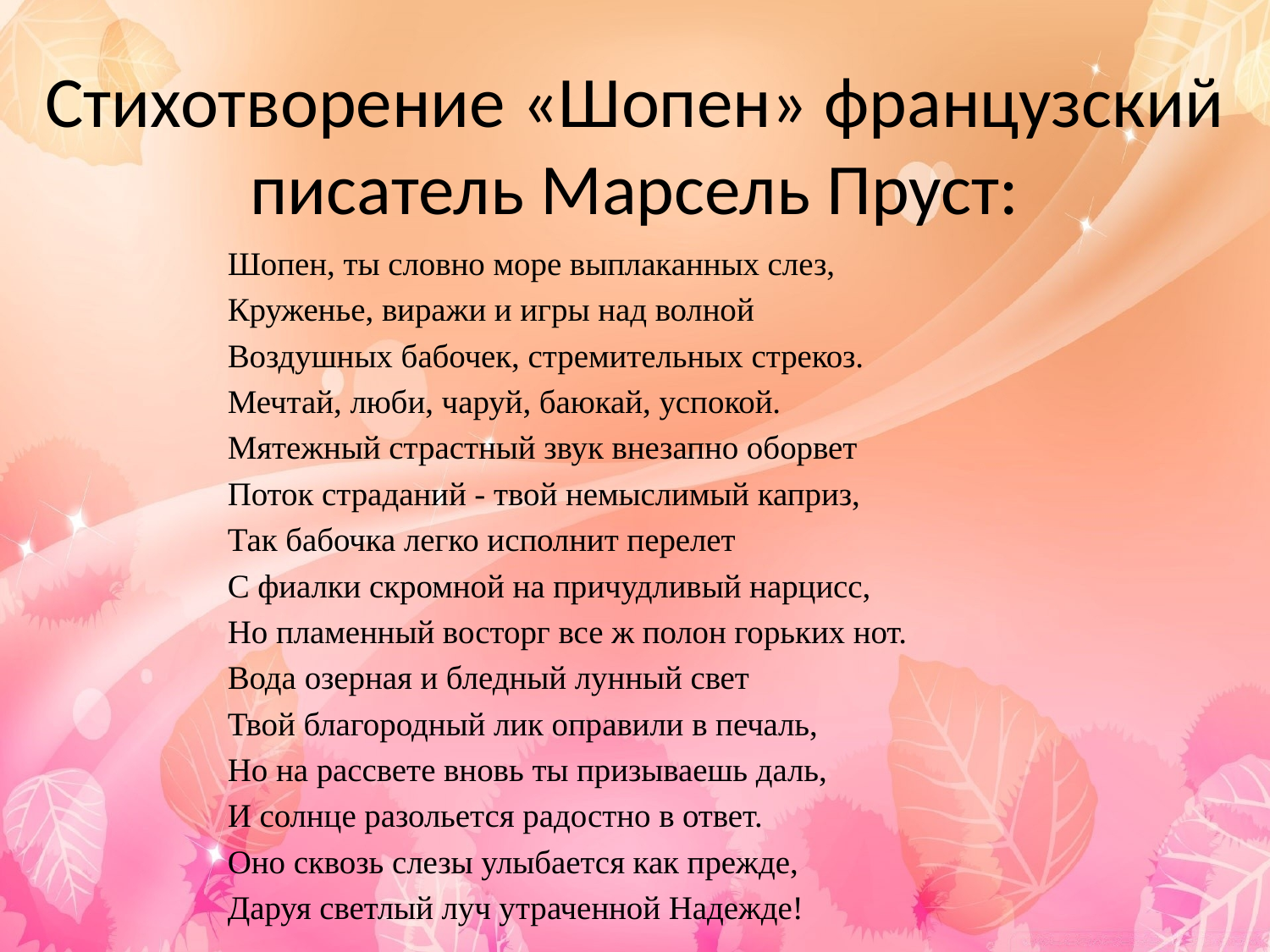

# Стихотворение «Шопен» французский писатель Марсель Пруст:
Шопен, ты словно море выплаканных слез,
Круженье, виражи и игры над волной
Воздушных бабочек, стремительных стрекоз.
Мечтай, люби, чаруй, баюкай, успокой.
Мятежный страстный звук внезапно оборвет
Поток страданий - твой немыслимый каприз,
Так бабочка легко исполнит перелет
С фиалки скромной на причудливый нарцисс,
Но пламенный восторг все ж полон горьких нот.
Вода озерная и бледный лунный свет
Твой благородный лик оправили в печаль,
Но на рассвете вновь ты призываешь даль,
И солнце разольется радостно в ответ.
Оно сквозь слезы улыбается как прежде,
Даруя светлый луч утраченной Надежде!